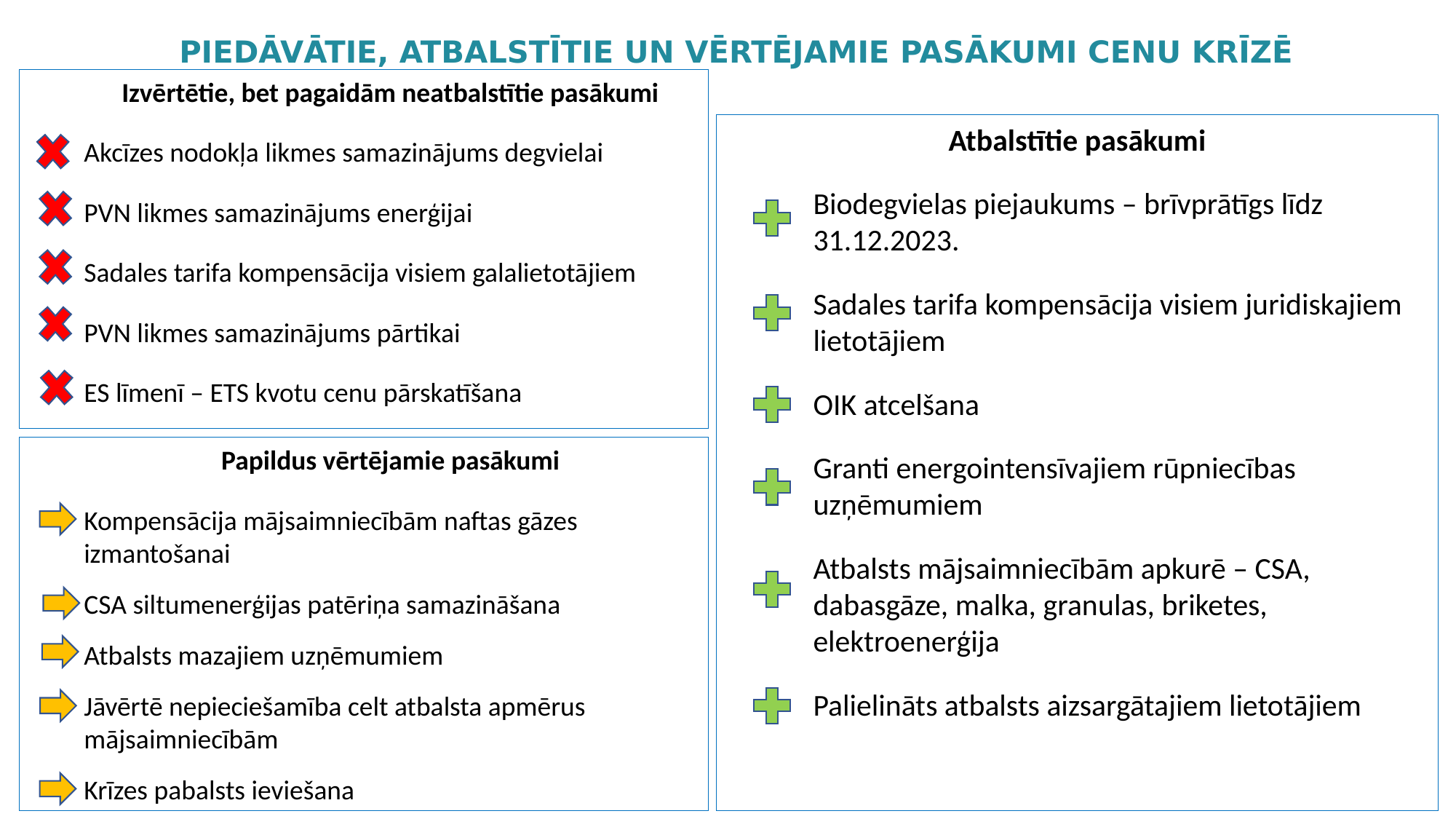

# PIEDĀVĀTIE, ATBALSTĪTIE un vērtējamie PASĀKUMI CENU KRĪZĒ
Izvērtētie, bet pagaidām neatbalstītie pasākumi
Akcīzes nodokļa likmes samazinājums degvielai
PVN likmes samazinājums enerģijai
Sadales tarifa kompensācija visiem galalietotājiem
PVN likmes samazinājums pārtikai
ES līmenī – ETS kvotu cenu pārskatīšana
Atbalstītie pasākumi
Biodegvielas piejaukums – brīvprātīgs līdz 31.12.2023.
Sadales tarifa kompensācija visiem juridiskajiem lietotājiem
OIK atcelšana
Granti energointensīvajiem rūpniecības uzņēmumiem
Atbalsts mājsaimniecībām apkurē – CSA, dabasgāze, malka, granulas, briketes, elektroenerģija
Palielināts atbalsts aizsargātajiem lietotājiem

Papildus vērtējamie pasākumi
Kompensācija mājsaimniecībām naftas gāzes izmantošanai
CSA siltumenerģijas patēriņa samazināšana
Atbalsts mazajiem uzņēmumiem
Jāvērtē nepieciešamība celt atbalsta apmērus mājsaimniecībām
Krīzes pabalsts ieviešana